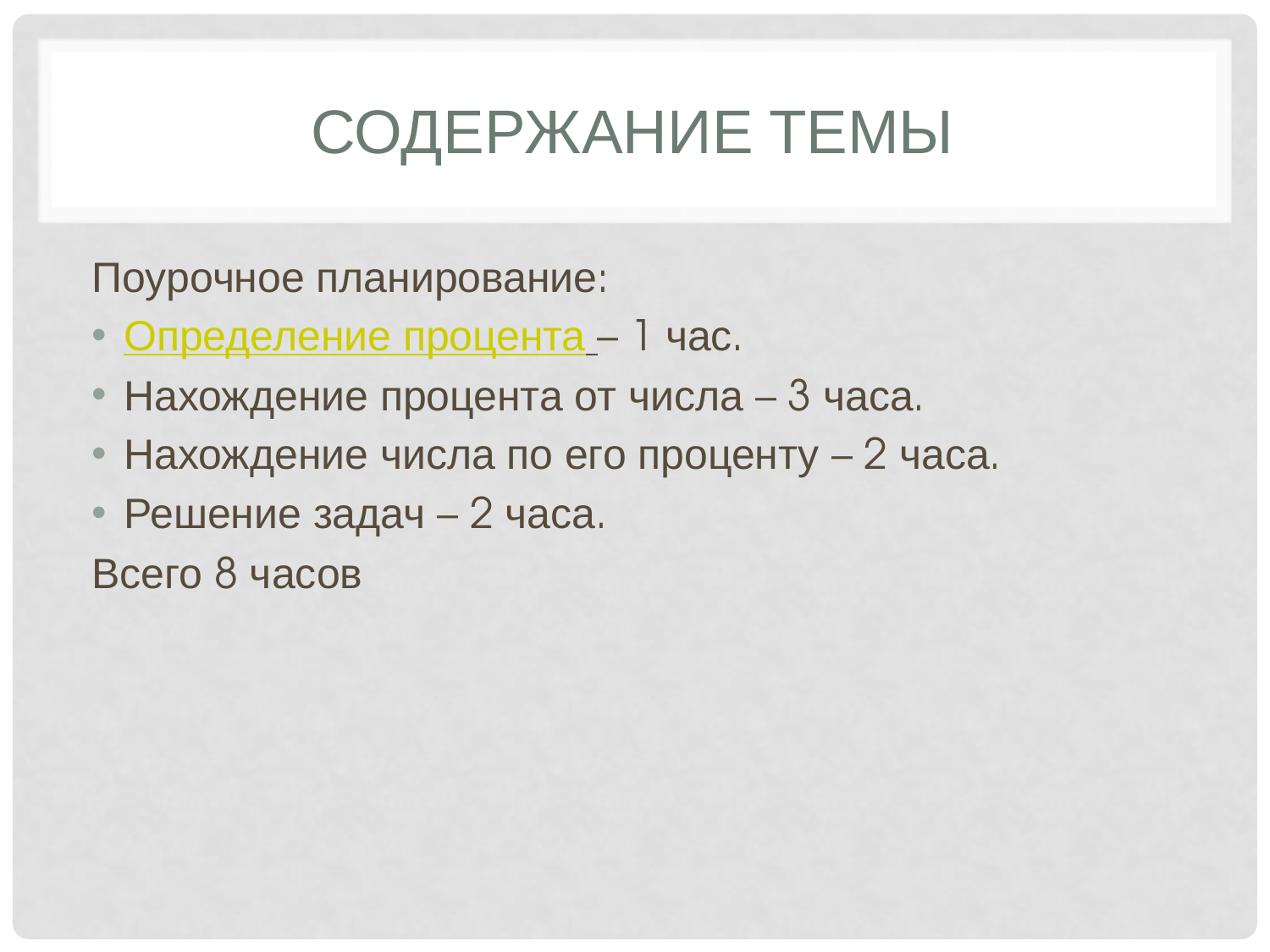

# Содержание темы
Поурочное планирование:
Определение процента – 1 час.
Нахождение процента от числа – 3 часа.
Нахождение числа по его проценту – 2 часа.
Решение задач – 2 часа.
Всего 8 часов